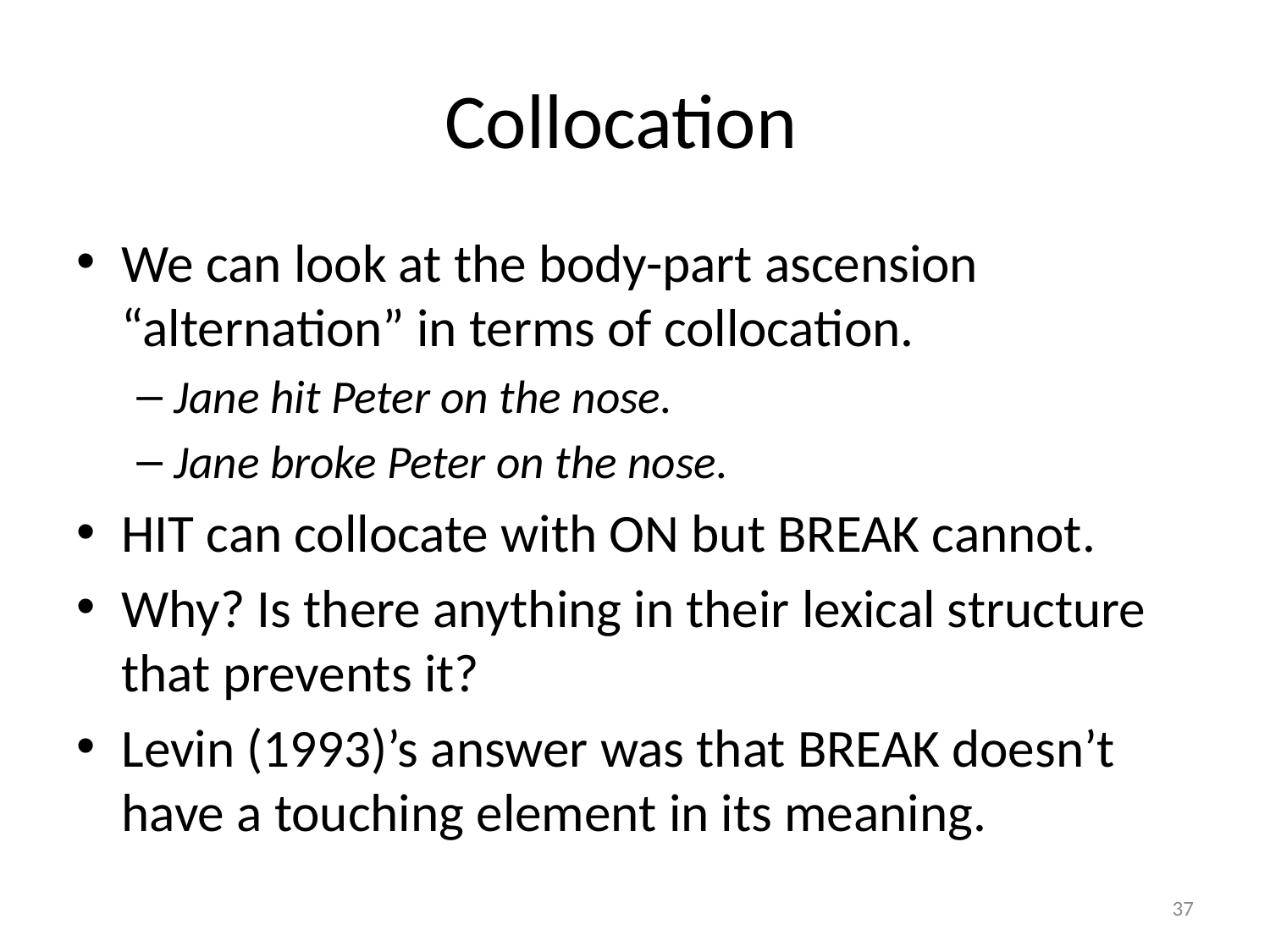

# Collocation
We can look at the body-part ascension “alternation” in terms of collocation.
Jane hit Peter on the nose.
Jane broke Peter on the nose.
HIT can collocate with ON but BREAK cannot.
Why? Is there anything in their lexical structure that prevents it?
Levin (1993)’s answer was that BREAK doesn’t have a touching element in its meaning.
37